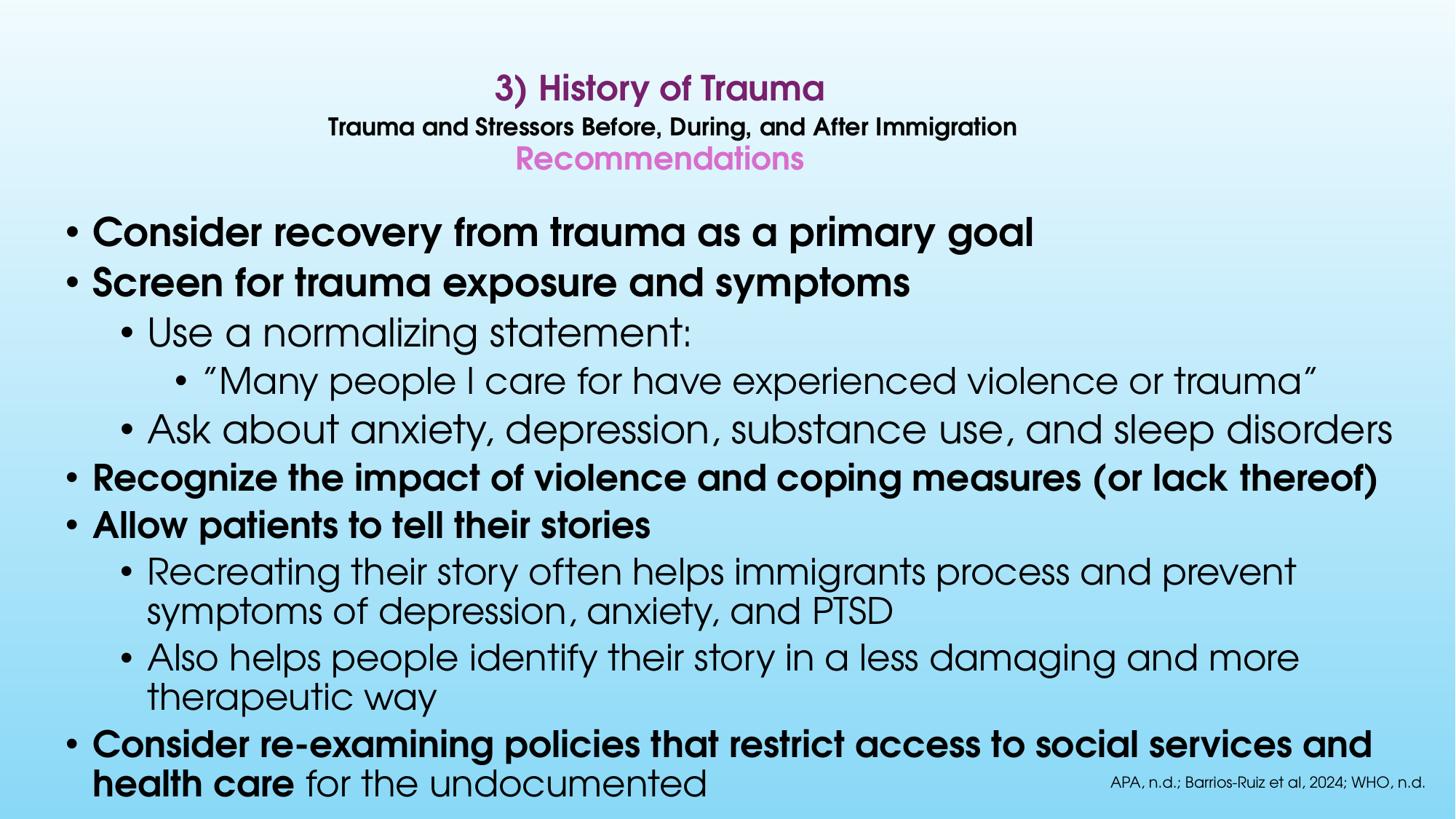

# 3) History of Trauma Trauma and Stressors Before, During, and After Immigration Recommendations
Consider recovery from trauma as a primary goal
Screen for trauma exposure and symptoms
Use a normalizing statement:
”Many people I care for have experienced violence or trauma”
Ask about anxiety, depression, substance use, and sleep disorders
Recognize the impact of violence and coping measures (or lack thereof)
Allow patients to tell their stories
Recreating their story often helps immigrants process and prevent symptoms of depression, anxiety, and PTSD
Also helps people identify their story in a less damaging and more therapeutic way
Consider re-examining policies that restrict access to social services and health care for the undocumented

APA, n.d.; Barrios-Ruiz et al, 2024; WHO, n.d.